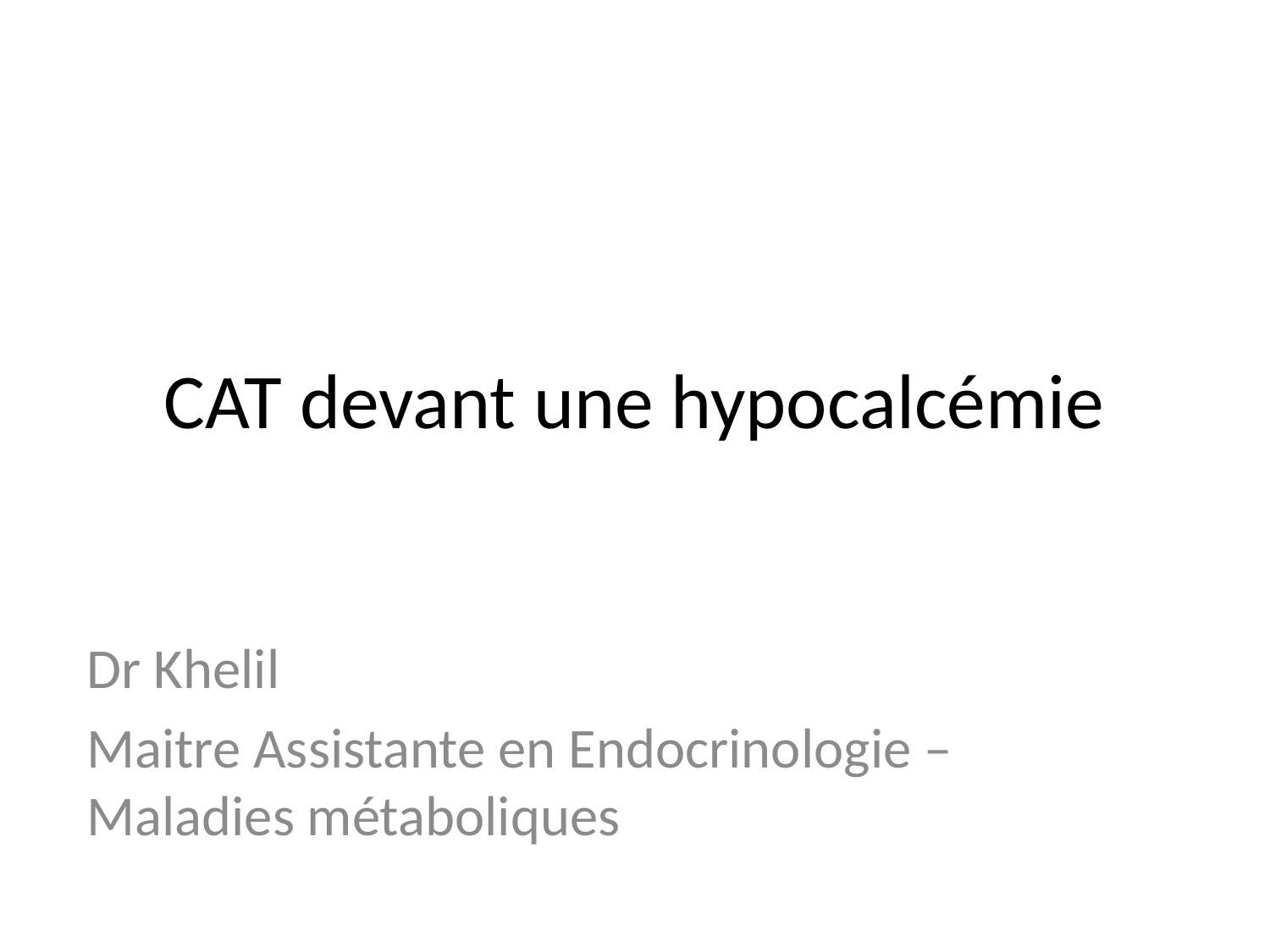

# CAT devant une hypocalcémie
Dr Khelil
Maitre Assistante en Endocrinologie – Maladies métaboliques